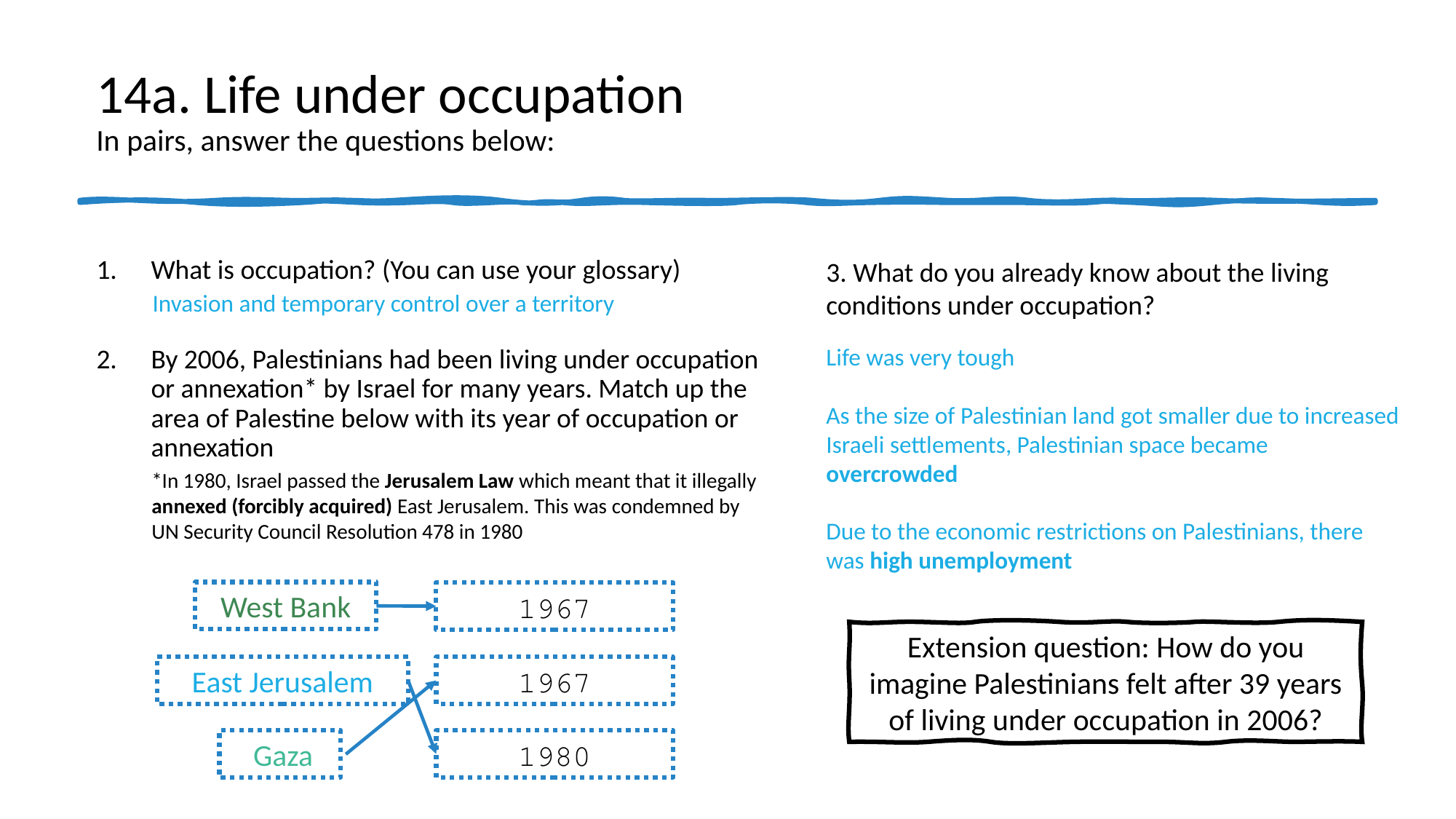

# 14a. Life under occupation In pairs, answer the questions below:

3. What do you already know about the living conditions under occupation?

What is occupation? (You can use your glossary)

By 2006, Palestinians had been living under occupation or annexation* by Israel for many years. Match up the area of Palestine below with its year of occupation or annexation

Invasion and temporary control over a territory
Life was very tough

As the size of Palestinian land got smaller due to increased Israeli settlements, Palestinian space became overcrowded

Due to the economic restrictions on Palestinians, there was high unemployment

*In 1980, Israel passed the Jerusalem Law which meant that it illegally annexed (forcibly acquired) East Jerusalem. This was condemned by UN Security Council Resolution 478 in 1980
West Bank
1967
Extension question: How do you imagine Palestinians felt after 39 years of living under occupation in 2006?
East Jerusalem
1967
Gaza
1980